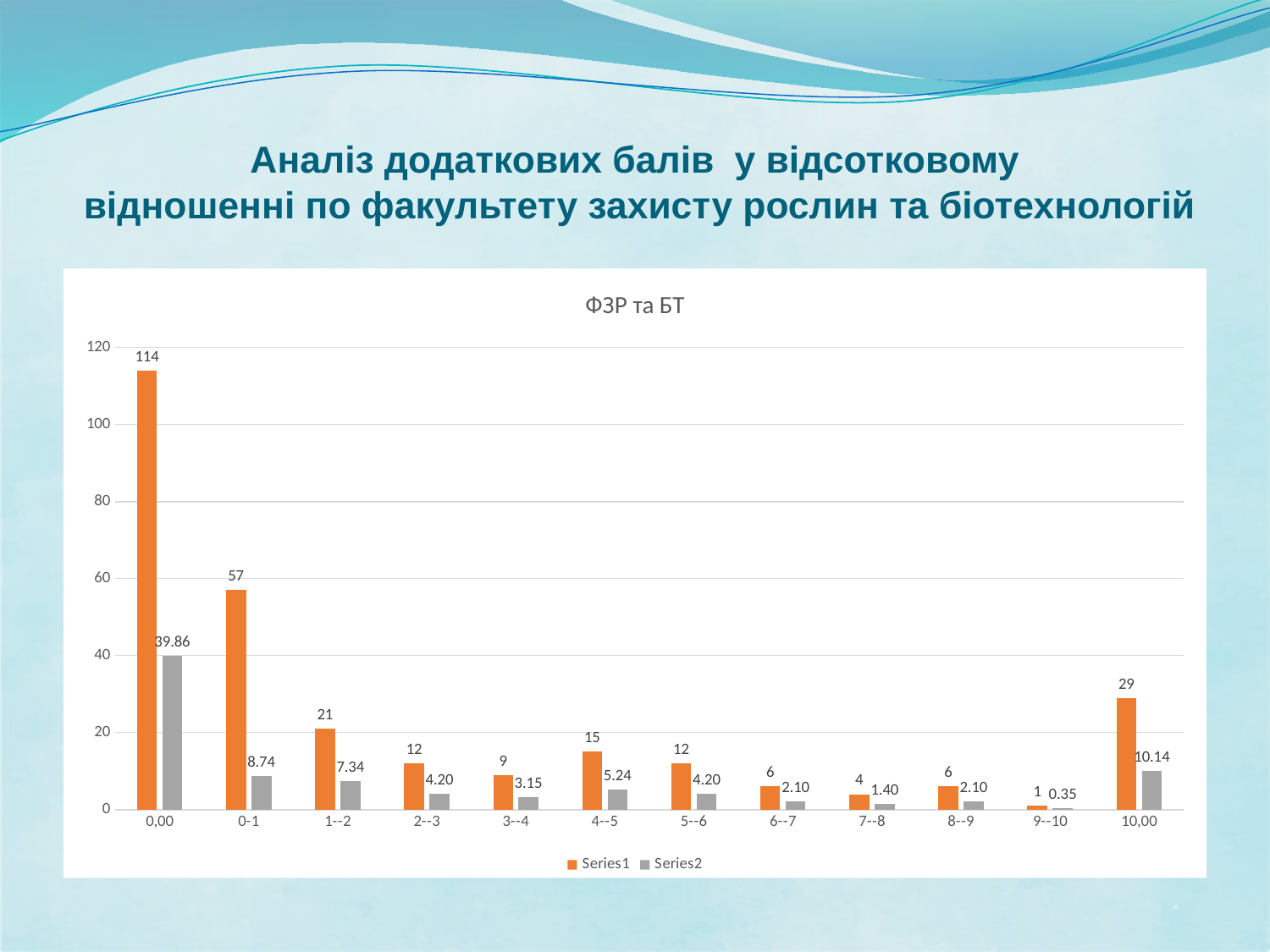

# Аналіз додаткових балів  у відсотковому відношенні по факультету захисту рослин та біотехнологій

### Chart: ФЗР та БТ

| Category |  |  |
|---|---|---|
| 0,00 | 114.0 | 39.86013986013986 |
| 0-1 | 57.0 | 8.743824417437567 |
| 1--2 | 21.0 | 7.3426573426573425 |
| 2--3 | 12.0 | 4.195804195804196 |
| 3--4 | 9.0 | 3.1468531468531467 |
| 4--5 | 15.0 | 5.244755244755245 |
| 5--6 | 12.0 | 4.195804195804196 |
| 6--7 | 6.0 | 2.097902097902098 |
| 7--8 | 4.0 | 1.3986013986013985 |
| 8--9 | 6.0 | 2.097902097902098 |
| 9--10 | 1.0 | 0.34965034965034963 |
| 10,00 | 29.0 | 10.13986013986014 |